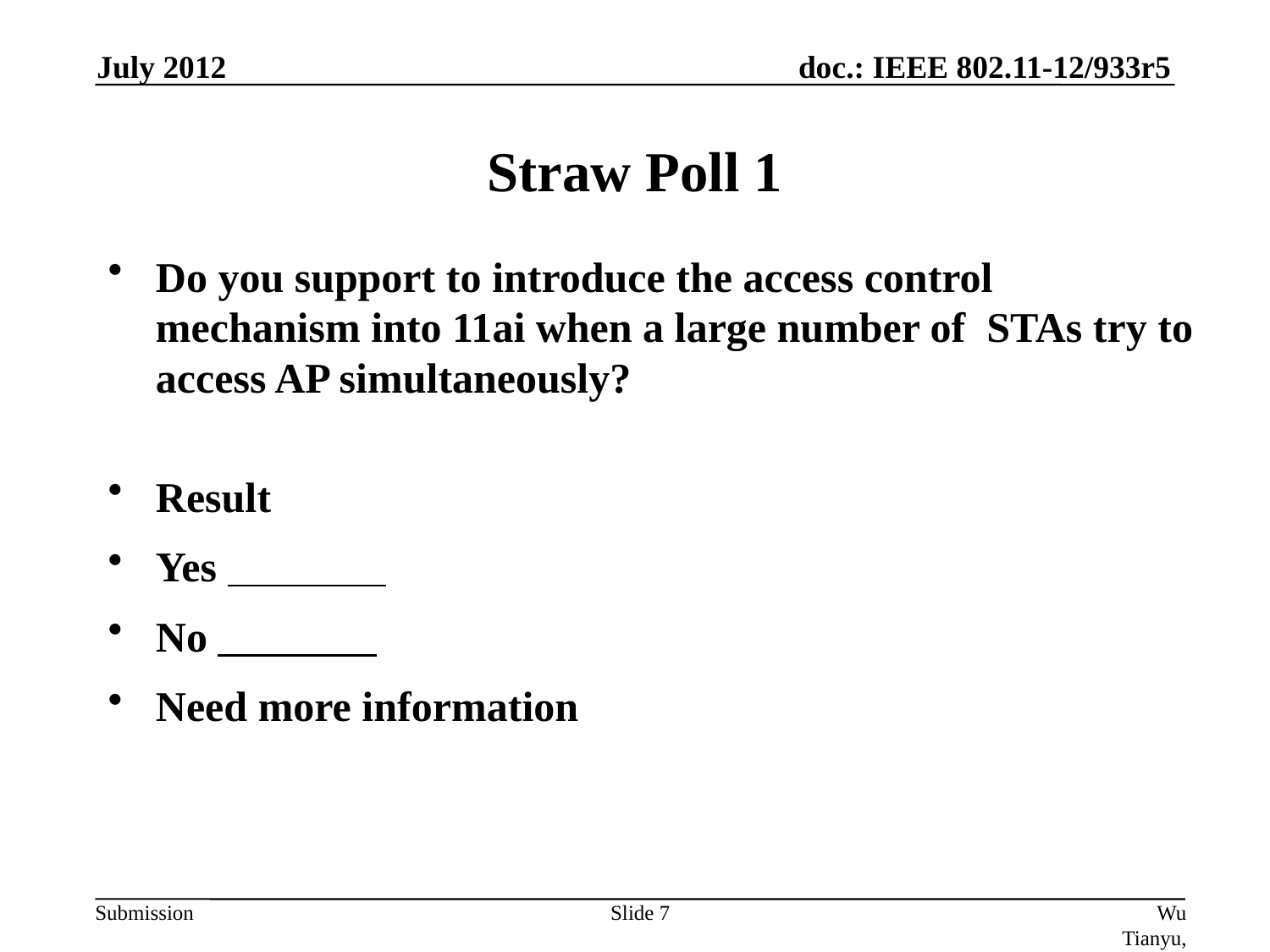

July 2012
# Straw Poll 1
Do you support to introduce the access control mechanism into 11ai when a large number of  STAs try to access AP simultaneously?

Result
Yes
No
Need more information

Slide 7
Wu Tianyu, Huawei